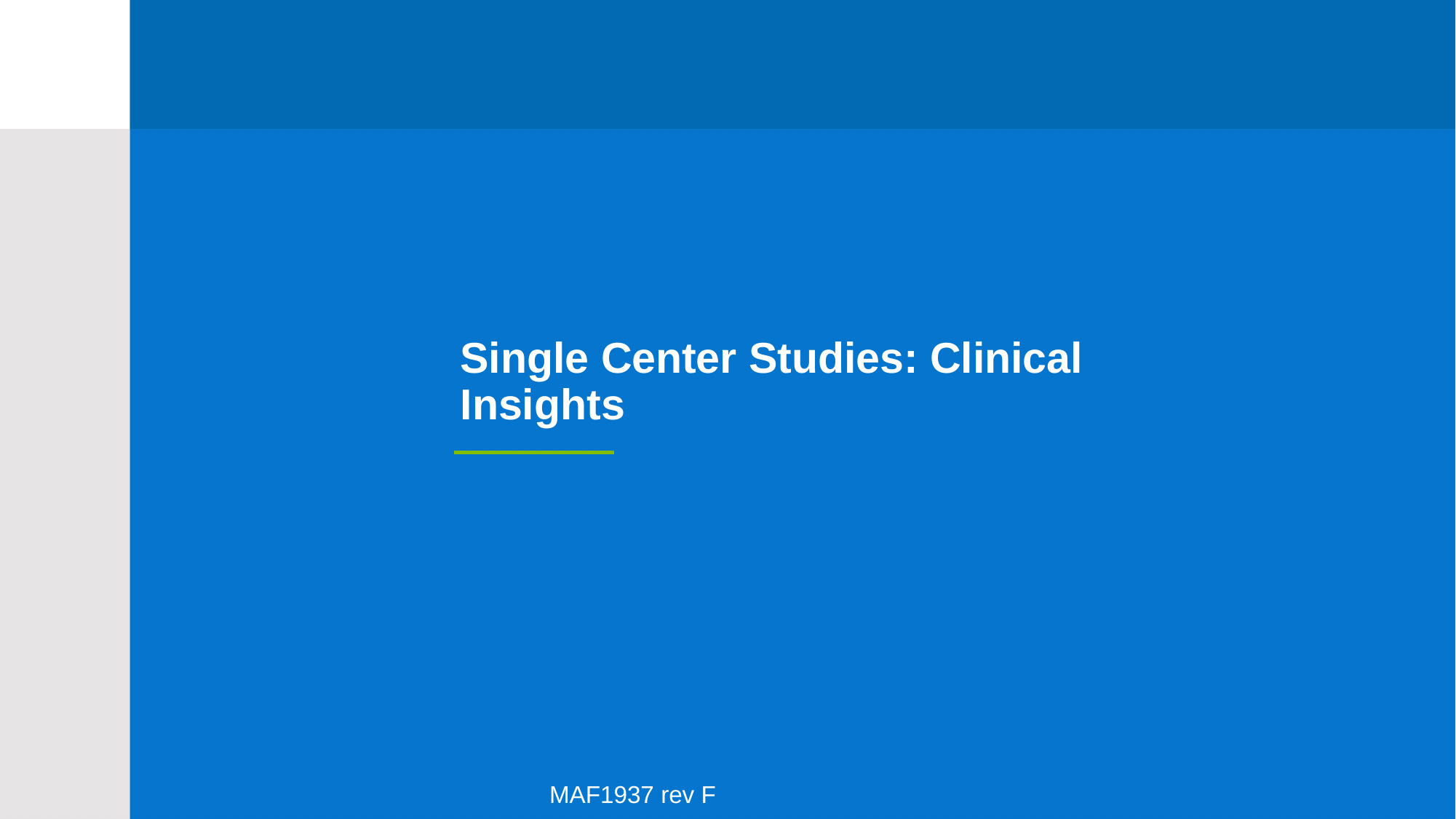

# Single Center Studies: Clinical Insights

MAF1937 rev F